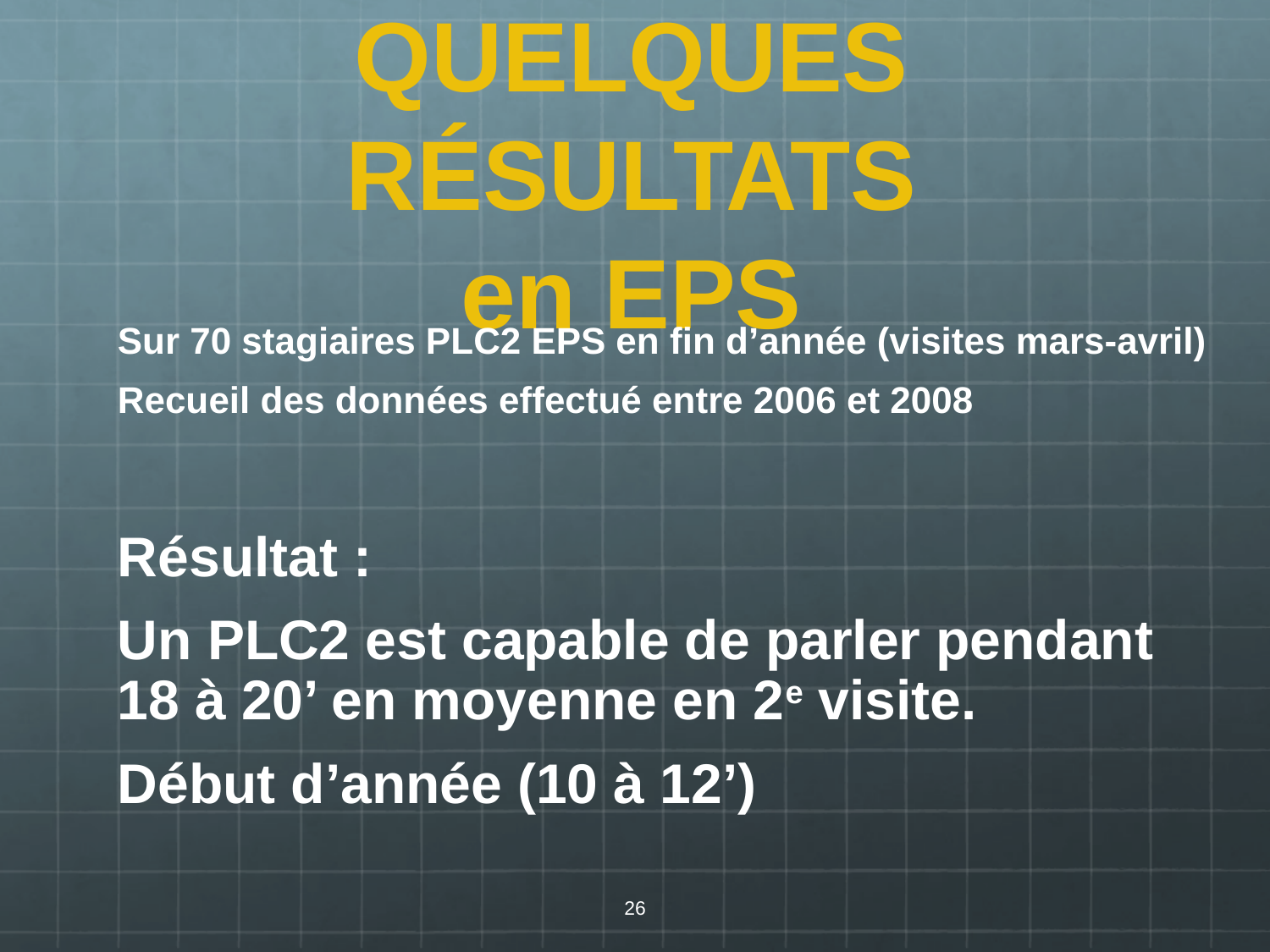

# QUELQUES RÉSULTATS en EPS
Sur 70 stagiaires PLC2 EPS en fin d’année (visites mars-avril)
Recueil des données effectué entre 2006 et 2008

Résultat :
Un PLC2 est capable de parler pendant 18 à 20’ en moyenne en 2e visite.
Début d’année (10 à 12’)
26